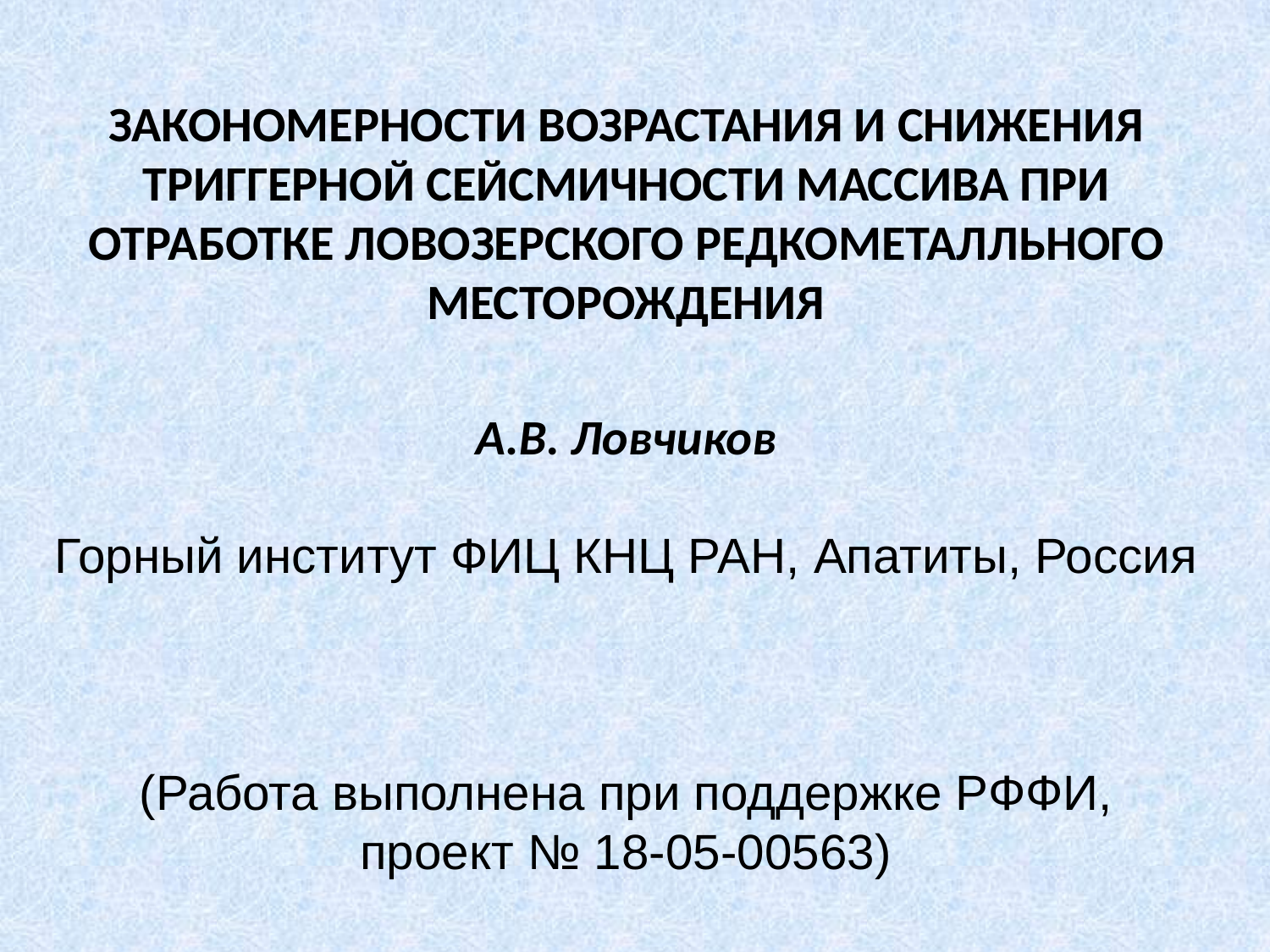

ЗАКОНОМЕРНОСТИ ВОЗРАСТАНИЯ И СНИЖЕНИЯ
ТРИГГЕРНОЙ СЕЙСМИЧНОСТИ МАССИВА ПРИ
ОТРАБОТКЕ ЛОВОЗЕРСКОГО РЕДКОМЕТАЛЛЬНОГО
МЕСТОРОЖДЕНИЯ

А.В. Ловчиков

Горный институт ФИЦ КНЦ РАН, Апатиты, Россия

(Работа выполнена при поддержке РФФИ,
проект № 18-05-00563)